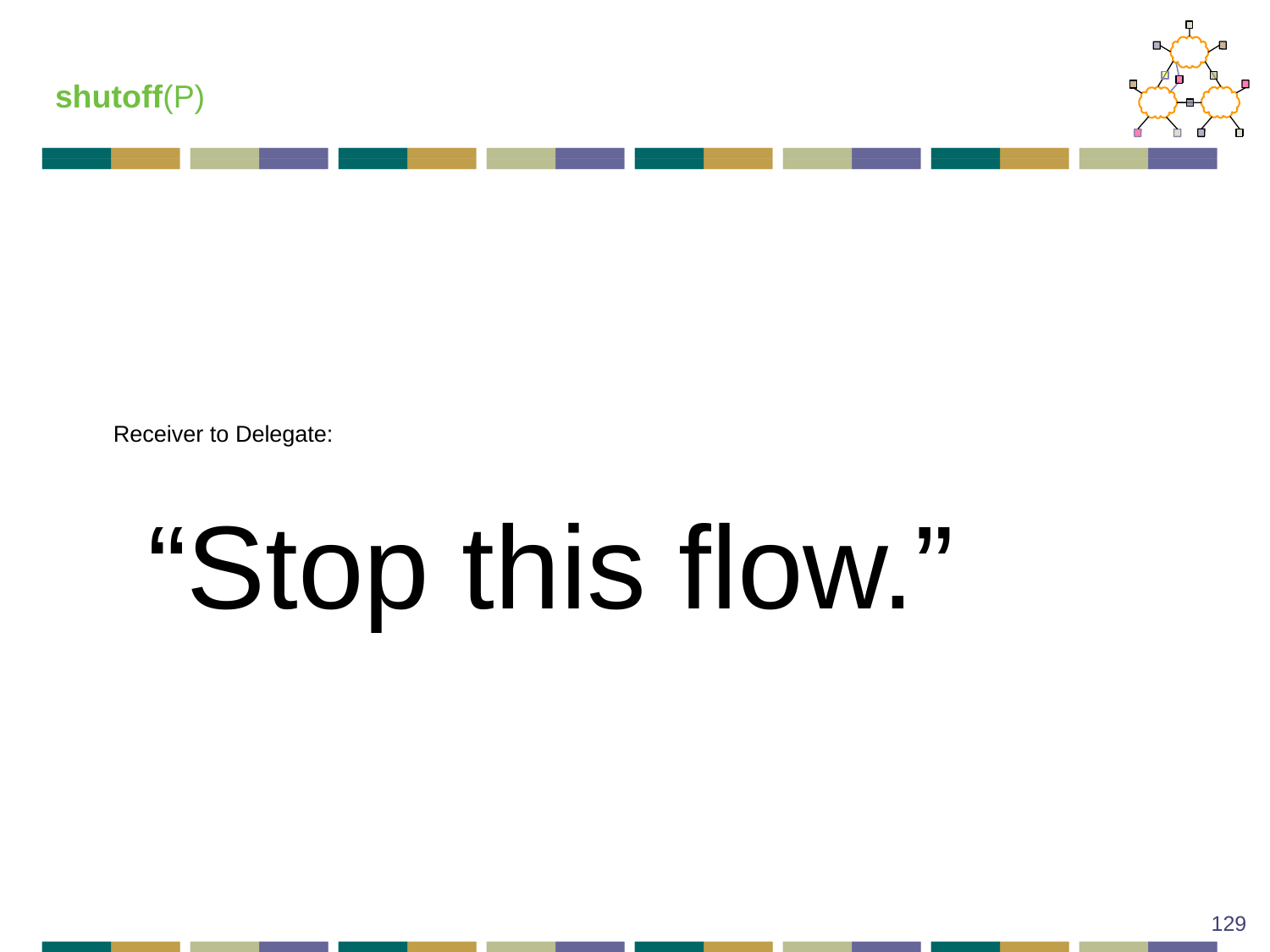

# shutoff(P)
Receiver to Delegate:
“Stop this flow.”
129